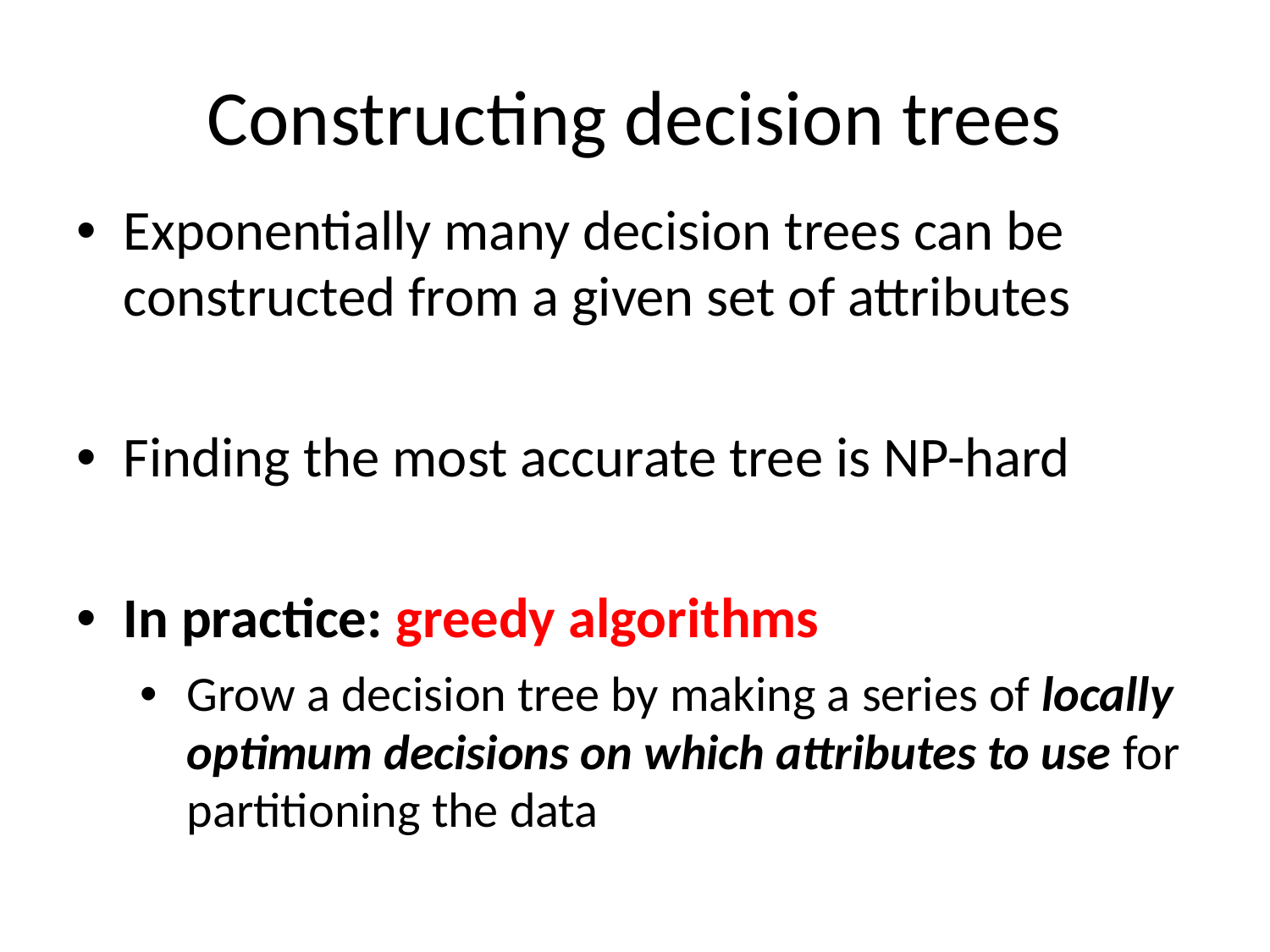

# Constructing decision trees
Exponentially many decision trees can be constructed from a given set of attributes

Finding the most accurate tree is NP-hard

In practice: greedy algorithms
Grow a decision tree by making a series of locally optimum decisions on which attributes to use for partitioning the data